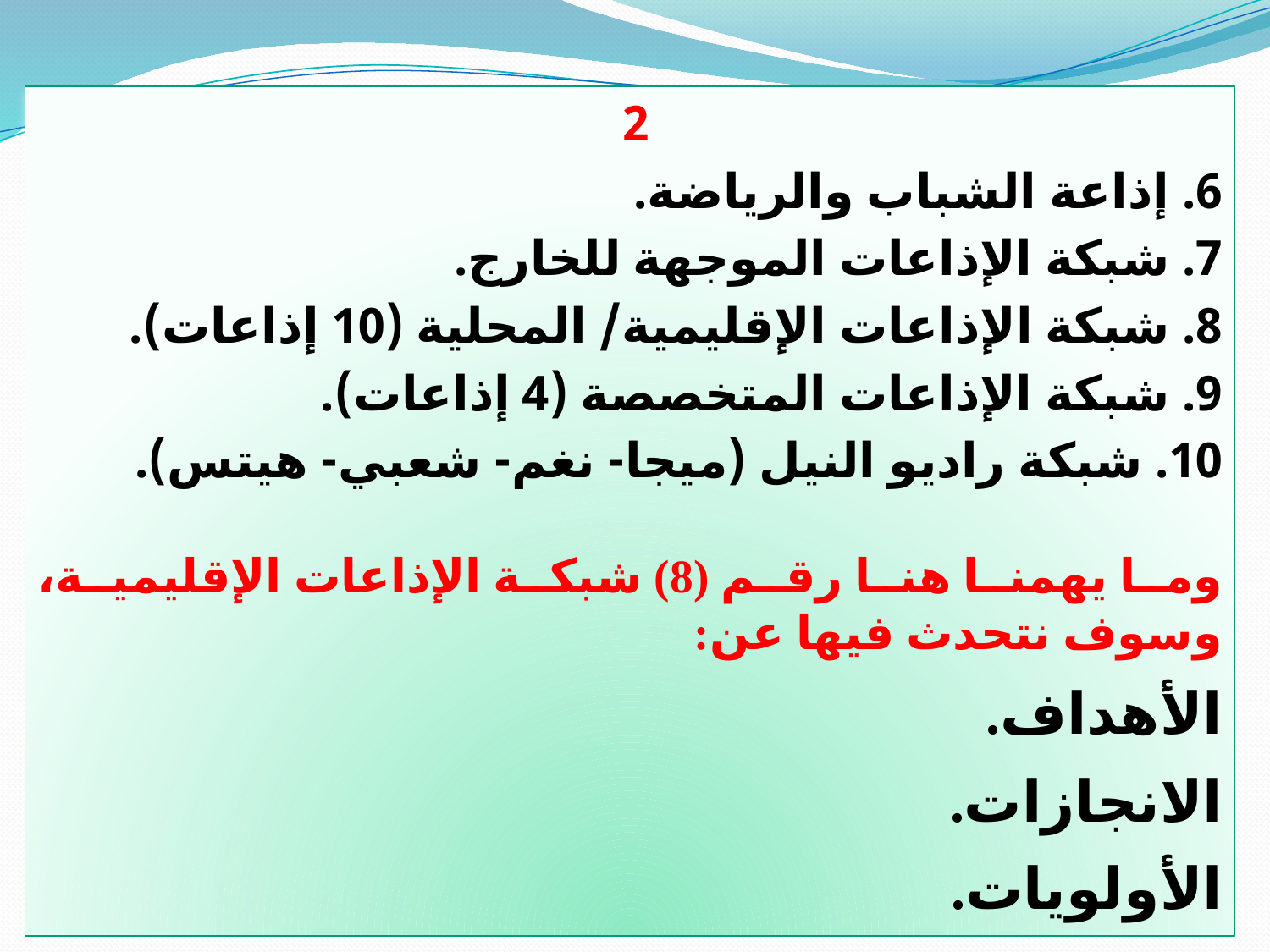

2
6. إذاعة الشباب والرياضة.
7. شبكة الإذاعات الموجهة للخارج.
8. شبكة الإذاعات الإقليمية/ المحلية (10 إذاعات).
9. شبكة الإذاعات المتخصصة (4 إذاعات).
10. شبكة راديو النيل (ميجا- نغم- شعبي- هيتس).

وما يهمنا هنا رقم (8) شبكة الإذاعات الإقليمية، وسوف نتحدث فيها عن:
الأهداف.
الانجازات.
الأولويات.